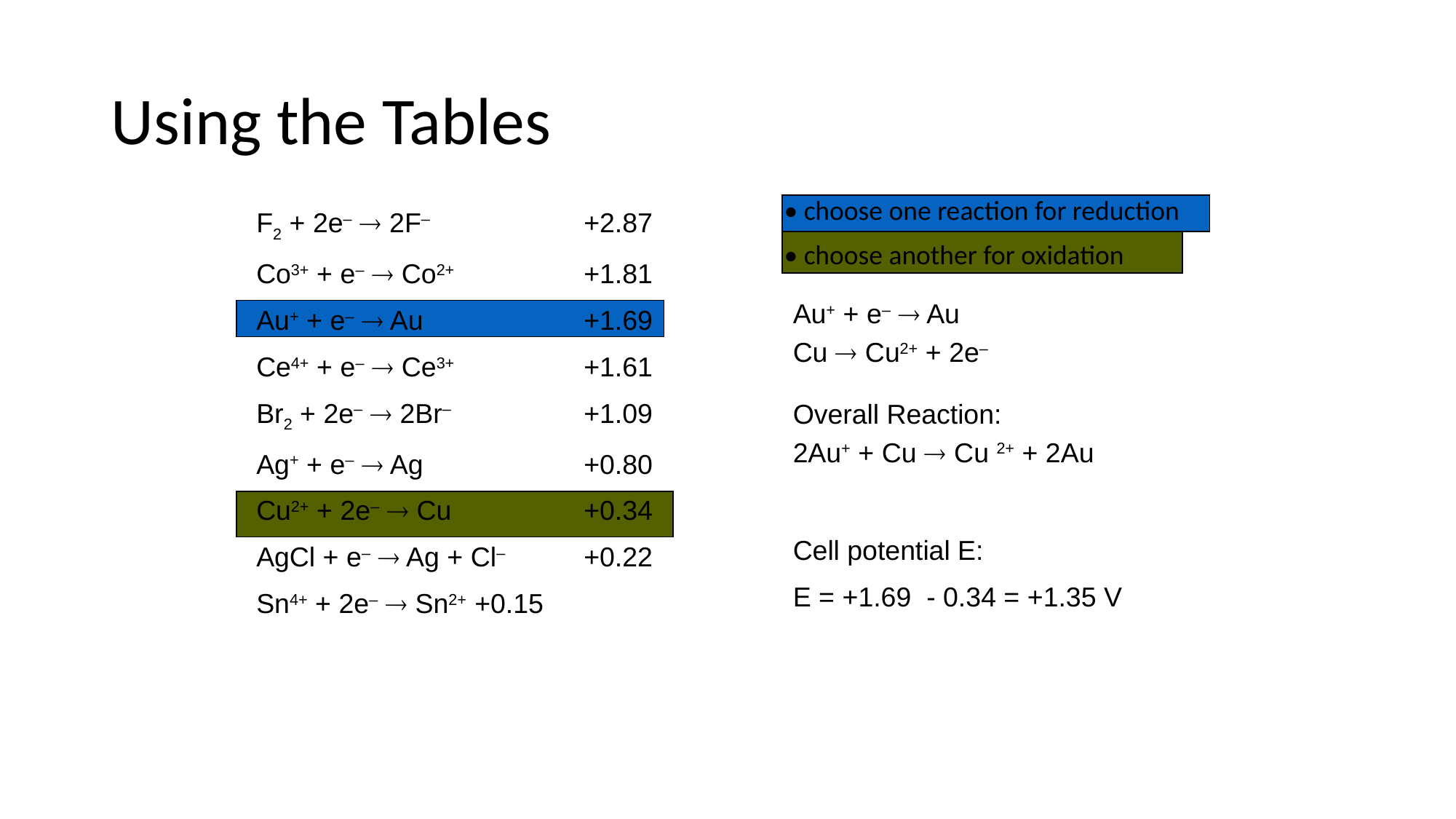

# Using the Tables
• choose one reaction for reduction
• choose another for oxidation

F2 + 2e– → 2F–		+2.87
Co3+ + e– → Co2+ 		+1.81
Au+ + e– → Au 		+1.69
Ce4+ + e– → Ce3+ 		+1.61
Br2 + 2e– → 2Br–		+1.09
Ag+ + e– → Ag 		+0.80
Cu2+ + 2e– → Cu 		+0.34
AgCl + e– → Ag + Cl– 	+0.22
Sn4+ + 2e– → Sn2+ 	+0.15

Au+ + e– → Au
Cu → Cu2+ + 2e–

Overall Reaction:
2Au+ + Cu → Cu 2+ + 2Au

Cell potential E:
E = +1.69  - 0.34 = +1.35 V